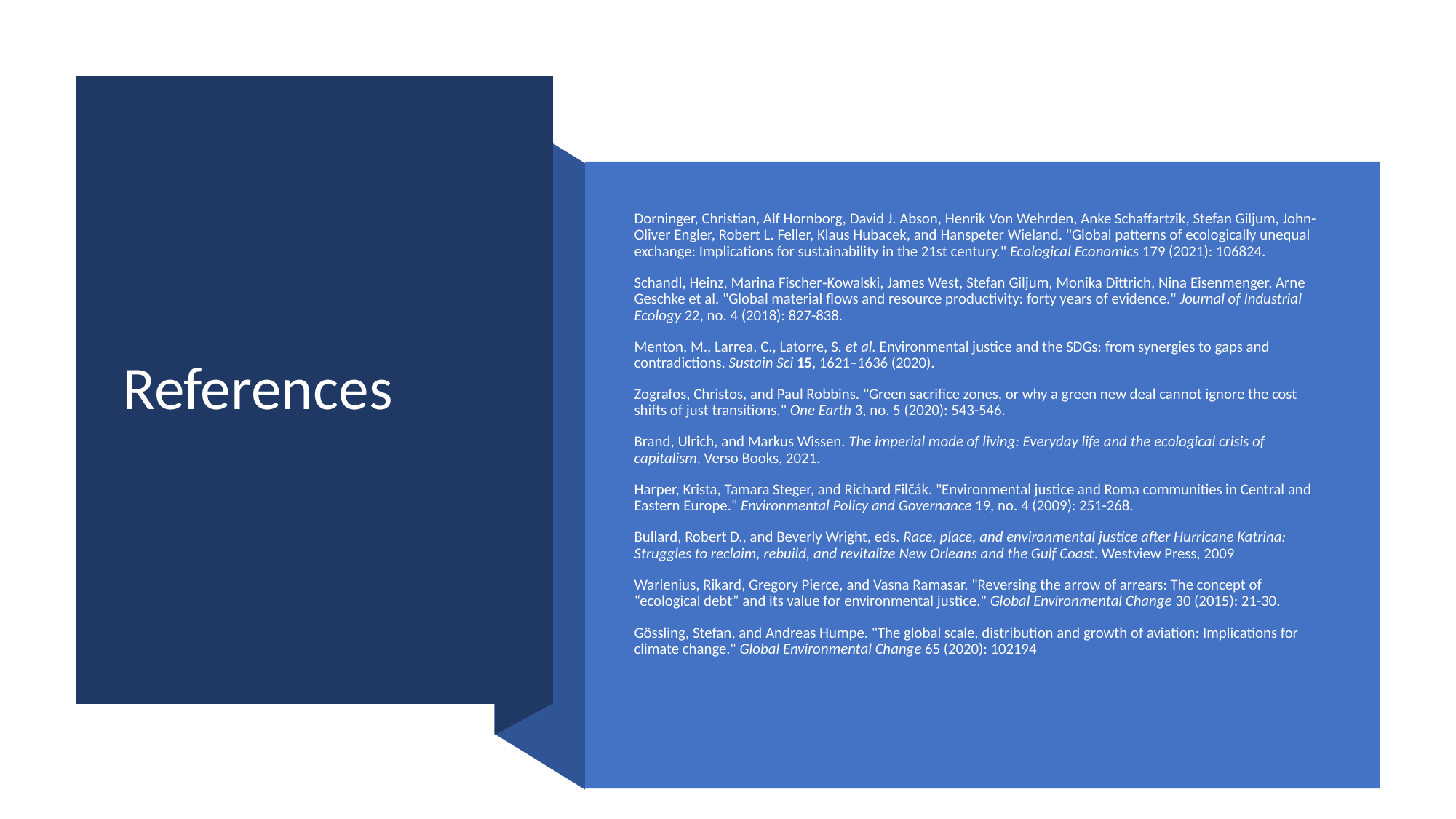

# References

Dorninger, Christian, Alf Hornborg, David J. Abson, Henrik Von Wehrden, Anke Schaffartzik, Stefan Giljum, John-Oliver Engler, Robert L. Feller, Klaus Hubacek, and Hanspeter Wieland. "Global patterns of ecologically unequal exchange: Implications for sustainability in the 21st century." Ecological Economics 179 (2021): 106824.
Schandl, Heinz, Marina Fischer‐Kowalski, James West, Stefan Giljum, Monika Dittrich, Nina Eisenmenger, Arne Geschke et al. "Global material flows and resource productivity: forty years of evidence." Journal of Industrial Ecology 22, no. 4 (2018): 827-838.
Menton, M., Larrea, C., Latorre, S. et al. Environmental justice and the SDGs: from synergies to gaps and contradictions. Sustain Sci 15, 1621–1636 (2020).
Zografos, Christos, and Paul Robbins. "Green sacrifice zones, or why a green new deal cannot ignore the cost shifts of just transitions." One Earth 3, no. 5 (2020): 543-546.
Brand, Ulrich, and Markus Wissen. The imperial mode of living: Everyday life and the ecological crisis of capitalism. Verso Books, 2021.
Harper, Krista, Tamara Steger, and Richard Filčák. "Environmental justice and Roma communities in Central and Eastern Europe." Environmental Policy and Governance 19, no. 4 (2009): 251-268.
Bullard, Robert D., and Beverly Wright, eds. Race, place, and environmental justice after Hurricane Katrina: Struggles to reclaim, rebuild, and revitalize New Orleans and the Gulf Coast. Westview Press, 2009
Warlenius, Rikard, Gregory Pierce, and Vasna Ramasar. "Reversing the arrow of arrears: The concept of “ecological debt” and its value for environmental justice." Global Environmental Change 30 (2015): 21-30.
Gössling, Stefan, and Andreas Humpe. "The global scale, distribution and growth of aviation: Implications for climate change." Global Environmental Change 65 (2020): 102194